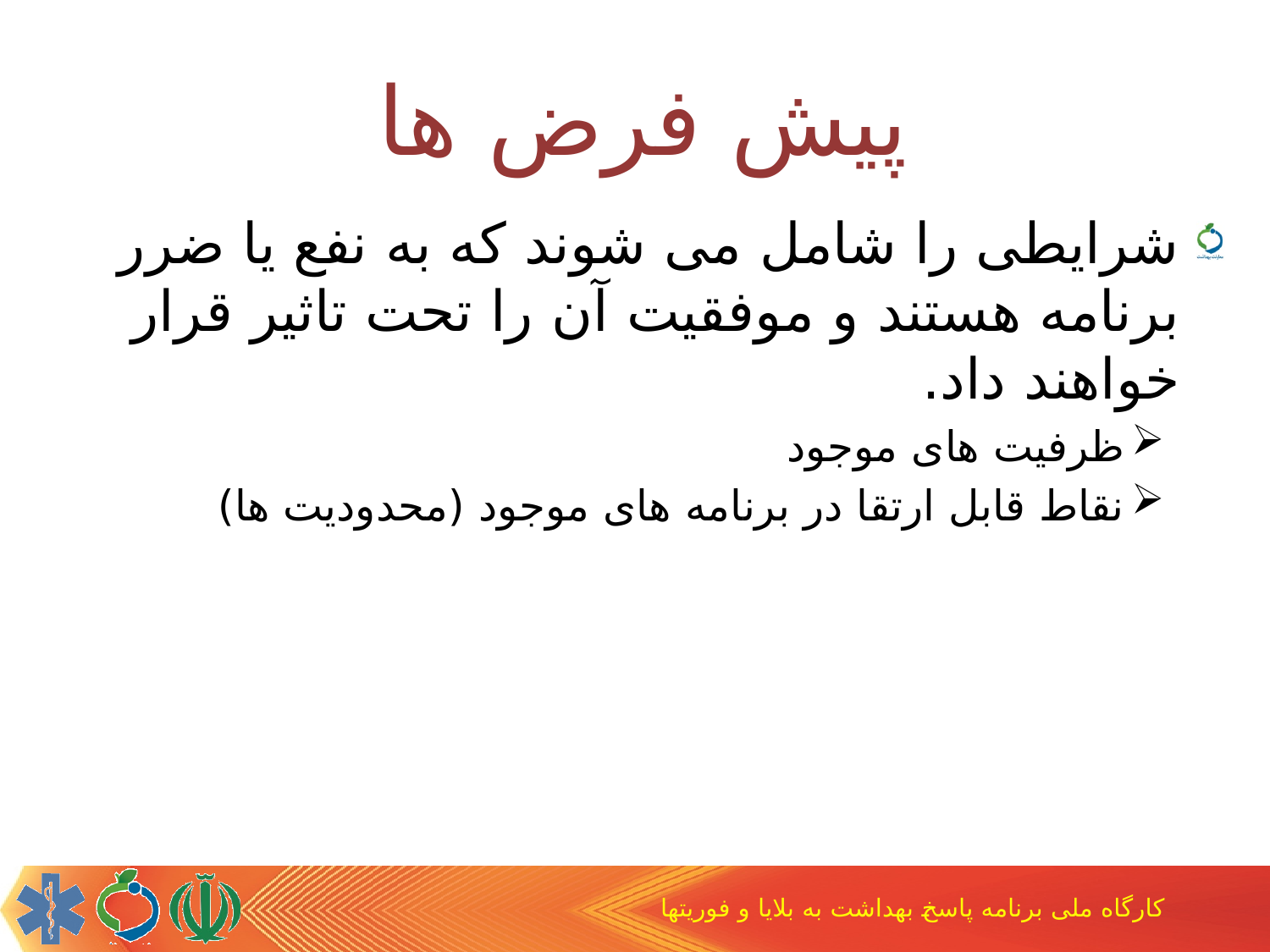

پیش فرض ها
شرایطی را شامل می شوند که به نفع یا ضرر برنامه هستند و موفقیت آن را تحت تاثیر قرار خواهند داد.
ظرفیت های موجود
نقاط قابل ارتقا در برنامه های موجود (محدودیت ها)